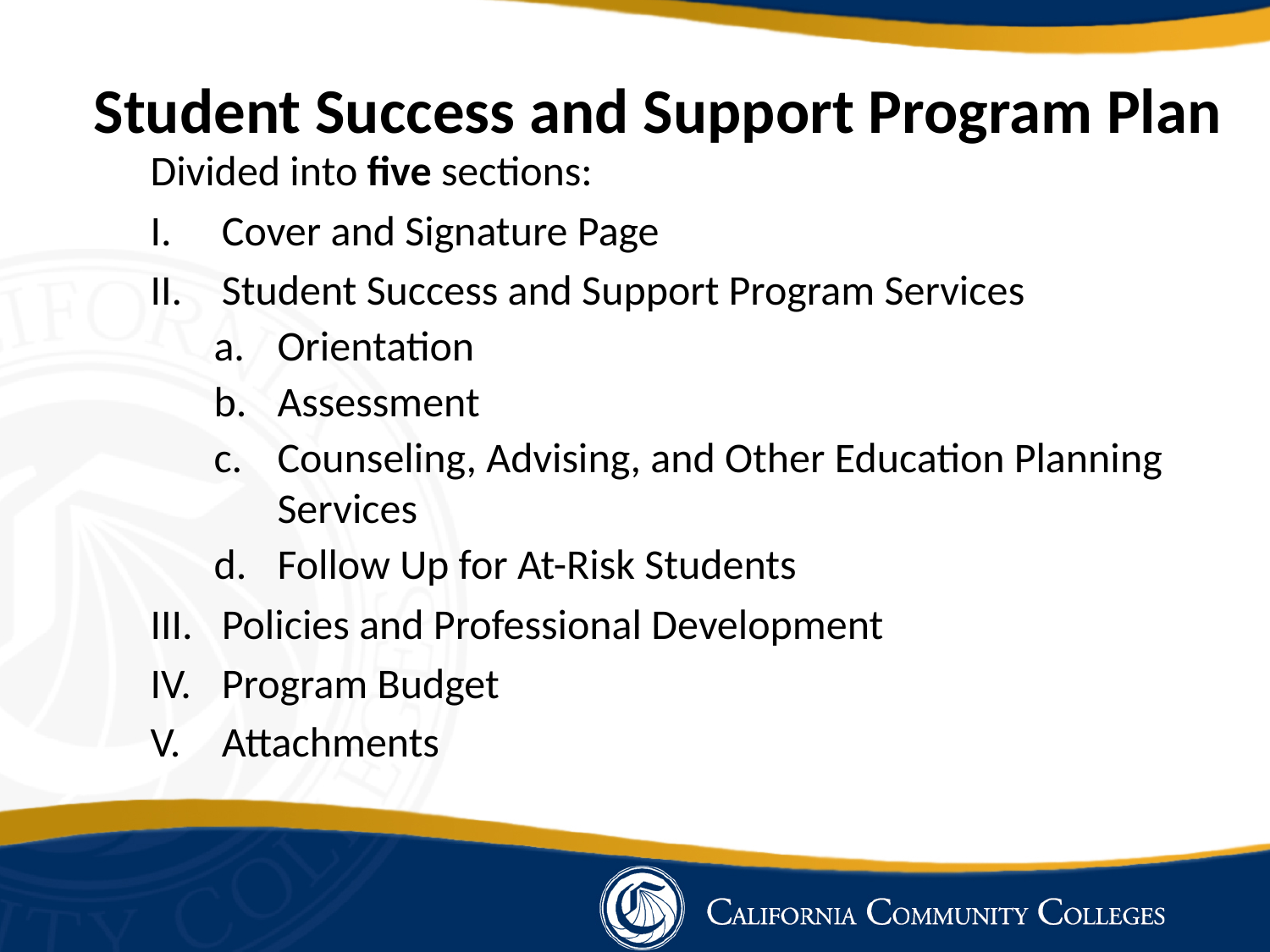

# Student Success and Support Program Plan
Divided into five sections:
Cover and Signature Page
Student Success and Support Program Services
Orientation
Assessment
Counseling, Advising, and Other Education Planning Services
Follow Up for At-Risk Students
Policies and Professional Development
Program Budget
Attachments